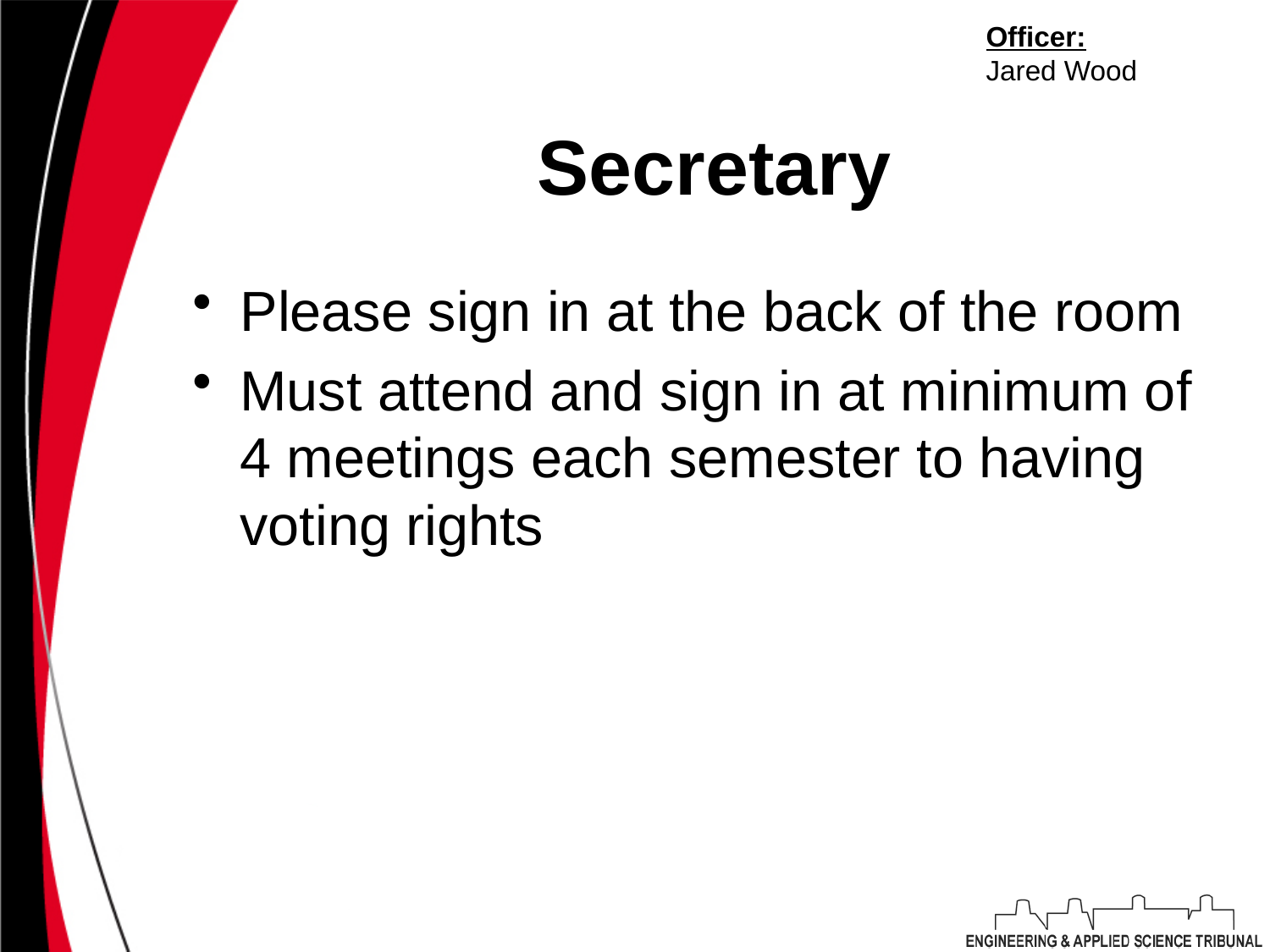

Officer:
Jared Wood
# Secretary
Please sign in at the back of the room
Must attend and sign in at minimum of 4 meetings each semester to having voting rights